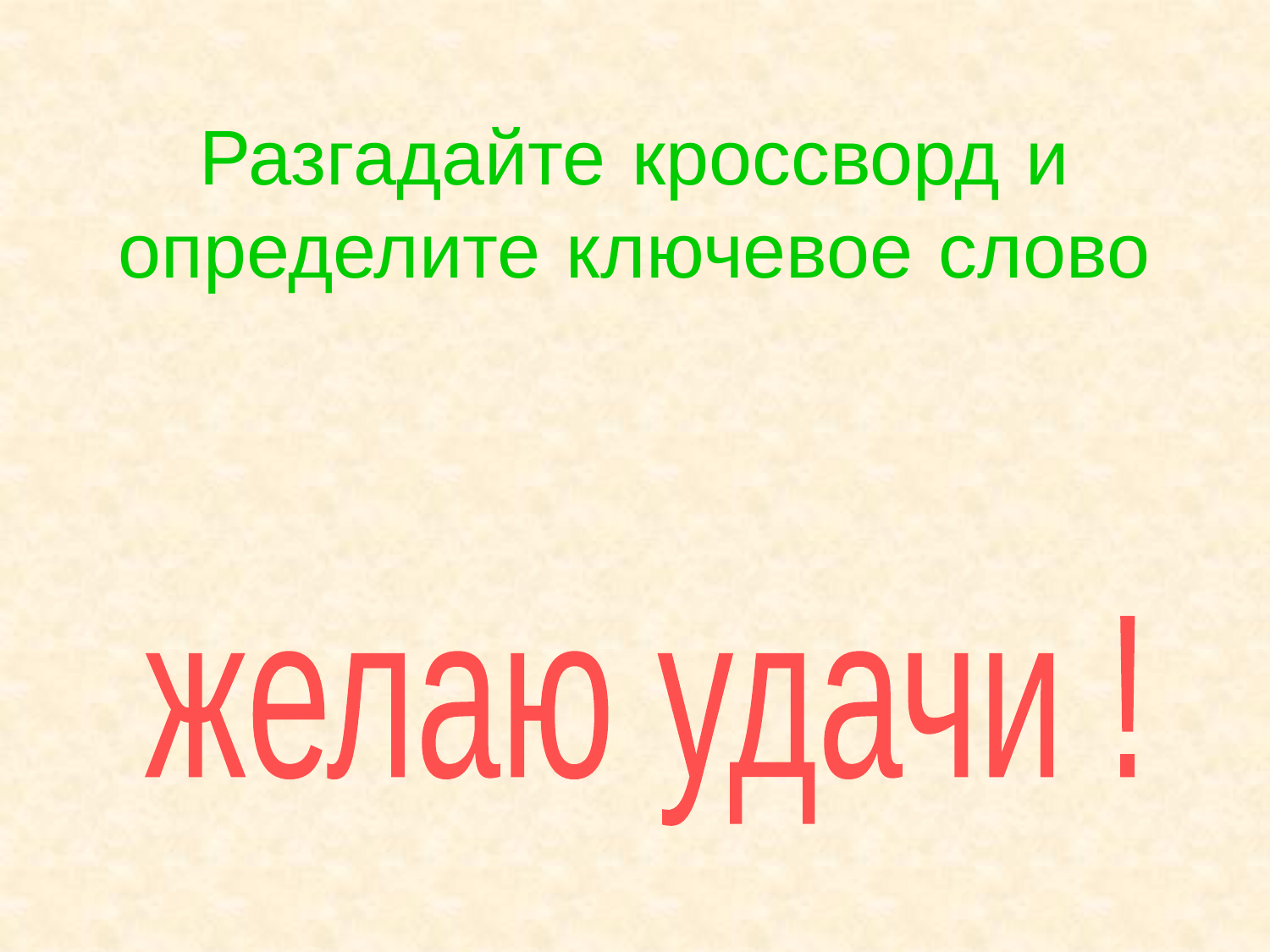

Разгадайте кроссворд и
определите ключевое слово
желаю удачи !